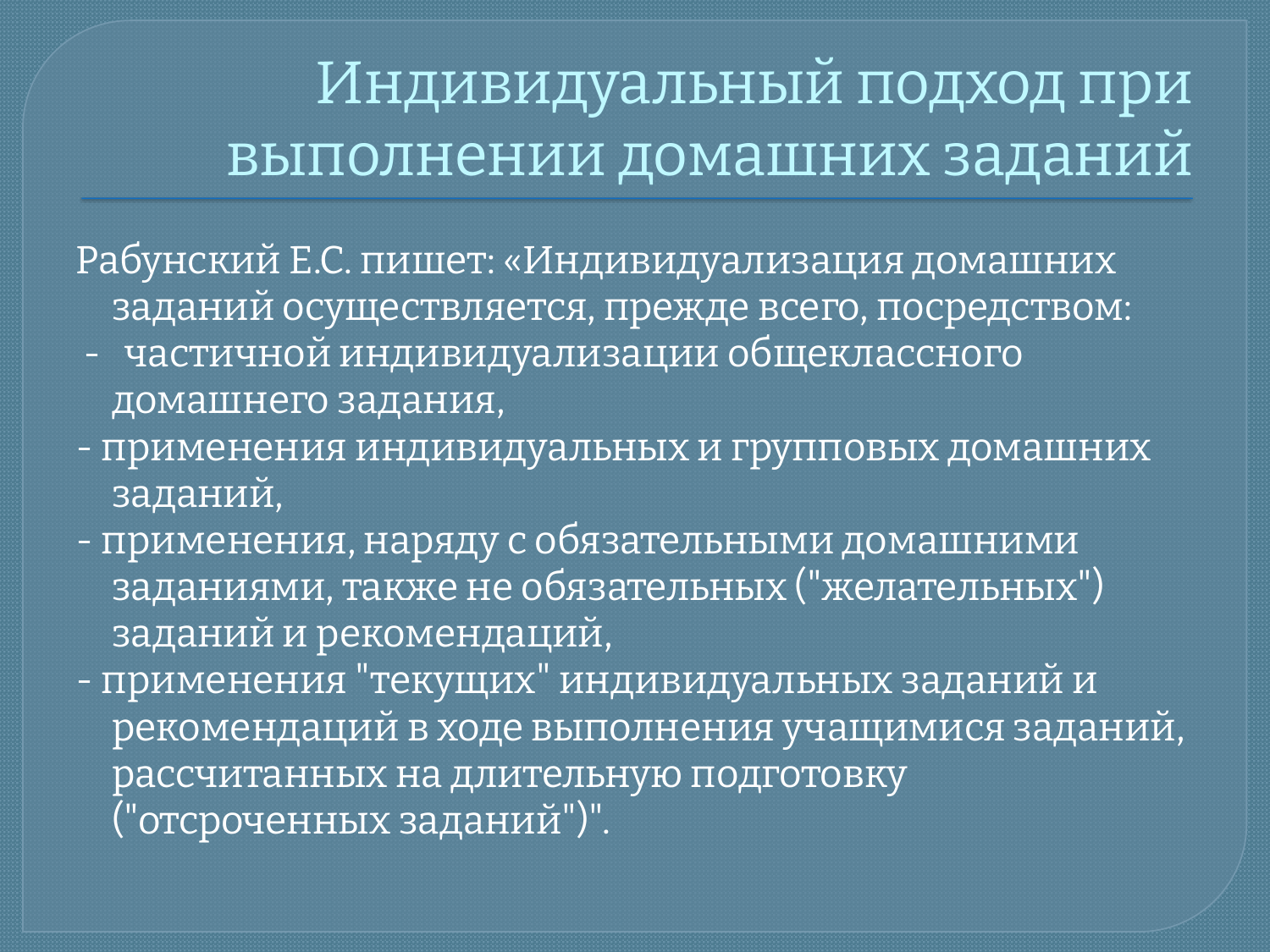

# Индивидуальный подход при выполнении домашних заданий
Рабунский Е.С. пишет: «Индивидуализация домашних заданий осуществляется, прежде всего, посредством:
 -   частичной индивидуализации общеклассного домашнего задания,
- применения индивидуальных и групповых домашних заданий,
- применения, наряду с обязательными домашними заданиями, также не обязательных ("желательных") заданий и рекомендаций,
- применения "текущих" индивидуальных заданий и рекомендаций в ходе выполнения учащимися заданий, рассчитанных на длительную подготовку ("отсроченных заданий")".